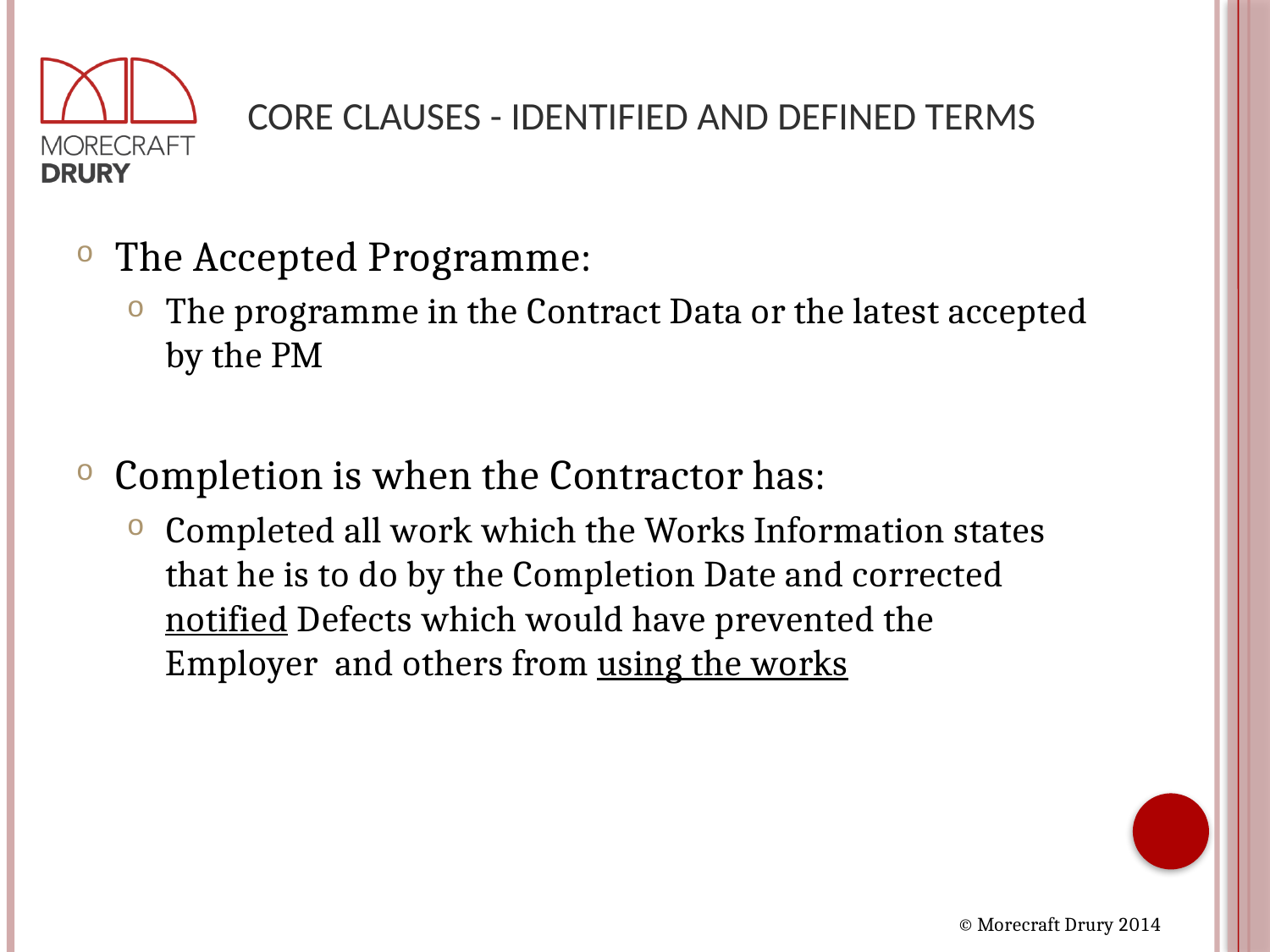

# Core Clauses - Identified and Defined Terms
The Accepted Programme:
The programme in the Contract Data or the latest accepted by the PM

Completion is when the Contractor has:
Completed all work which the Works Information states that he is to do by the Completion Date and corrected notified Defects which would have prevented the Employer  and others from using the works